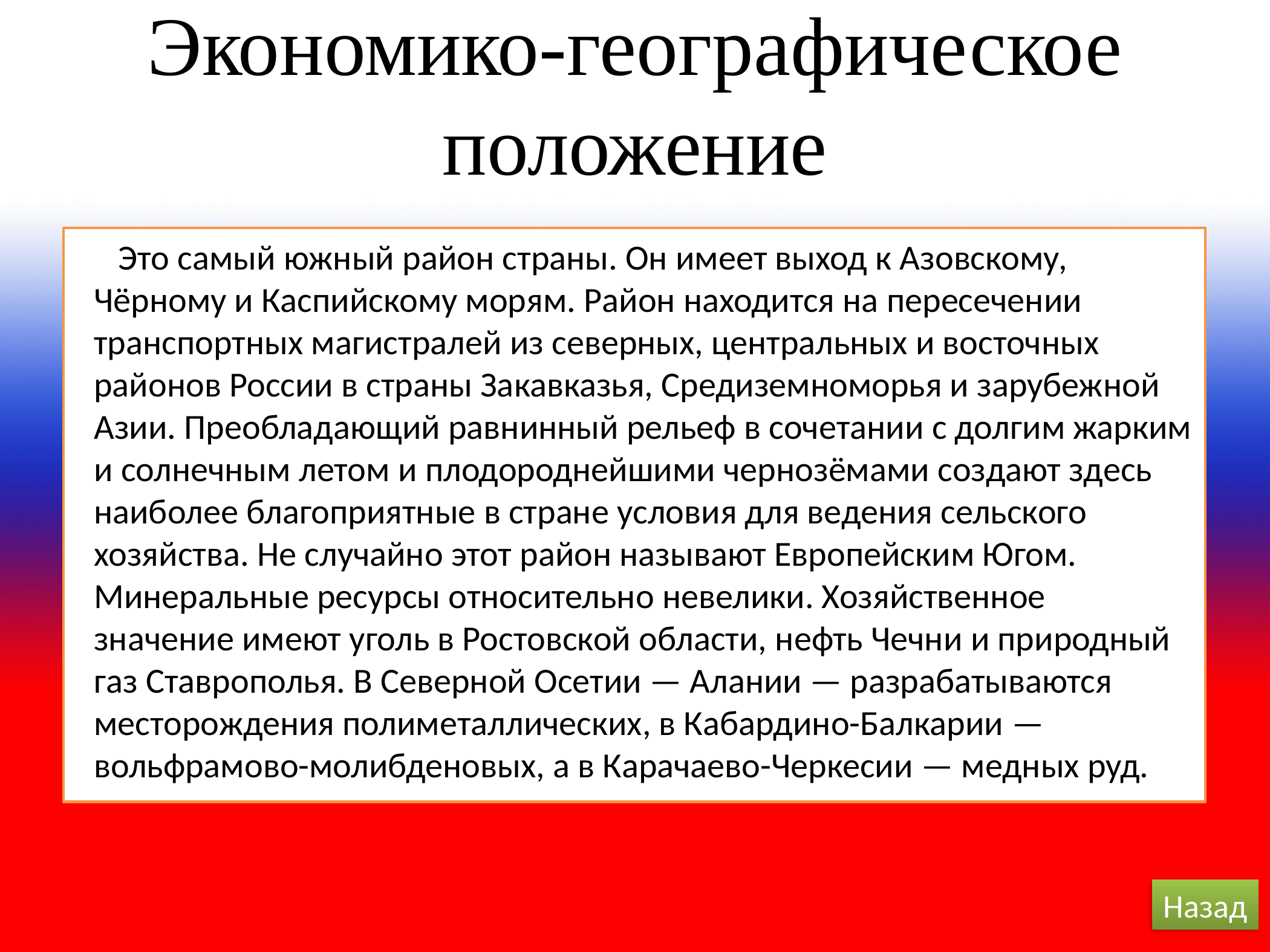

# Экономико-географическое положение
Это самый южный район страны. Он имеет выход к Азовскому, Чёрному и Каспийскому морям. Район находится на пересечении транспортных магистралей из северных, центральных и восточных районов России в страны Закавказья, Средиземноморья и зарубежной Азии. Преобладающий равнинный рельеф в сочетании с долгим жарким и солнечным летом и плодороднейшими чернозёмами создают здесь наиболее благоприятные в стране условия для ведения сельского хозяйства. Не случайно этот район называют Европейским Югом. Минеральные ресурсы относительно невелики. Хозяйственное значение имеют уголь в Ростовской области, нефть Чечни и природный газ Ставрополья. В Северной Осетии — Алании — разрабатываются месторождения полиметаллических, в Кабардино-Балкарии — вольфрамово-молибденовых, а в Карачаево-Черкесии — медных руд.

Назад